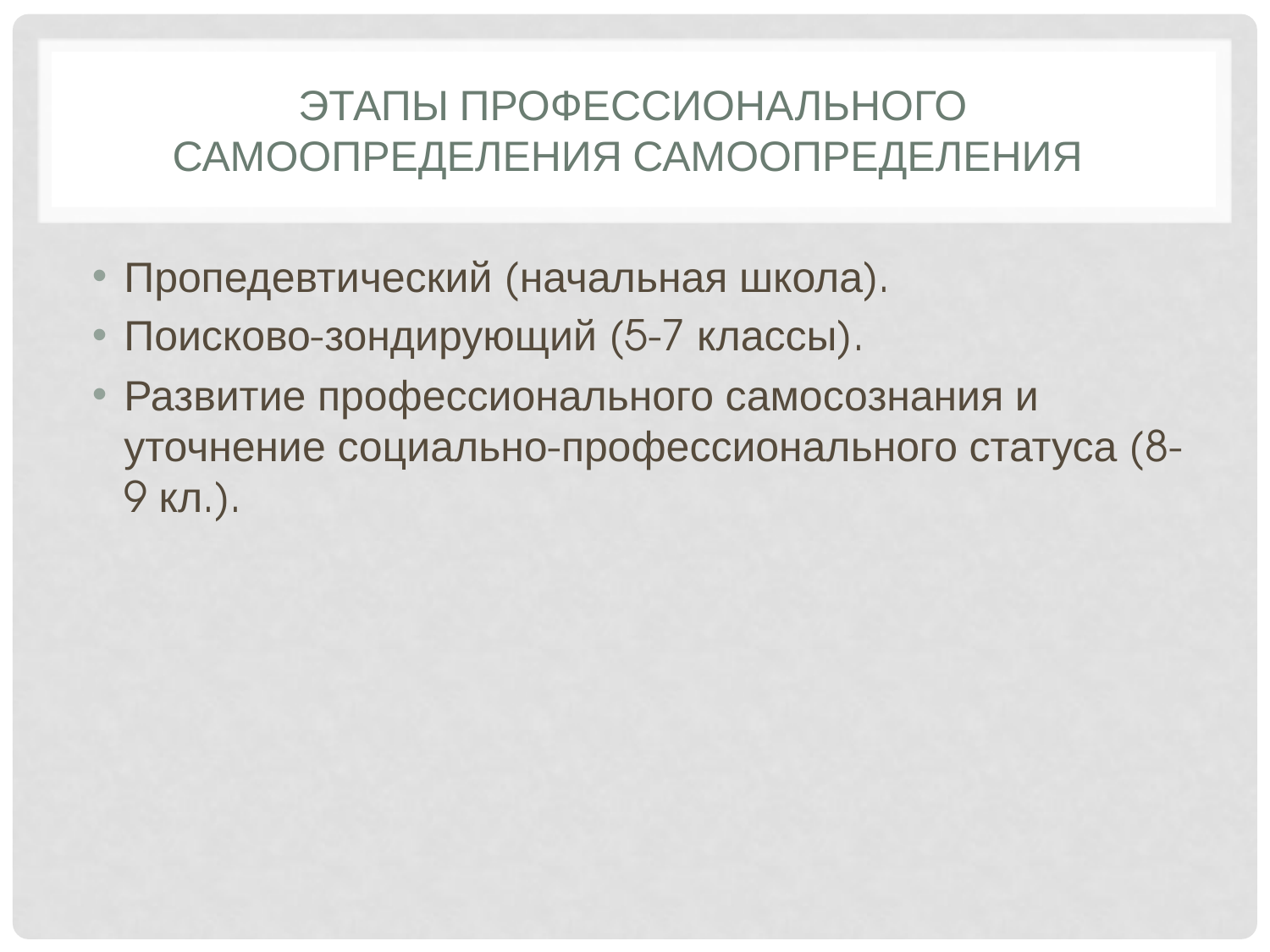

# этапы профессионального самоопределения самоопределения
Пропедевтический (начальная школа).
Поисково-зондирующий (5-7 классы).
Развитие профессионального самосознания и уточнение социально-профессионального статуса (8-9 кл.).